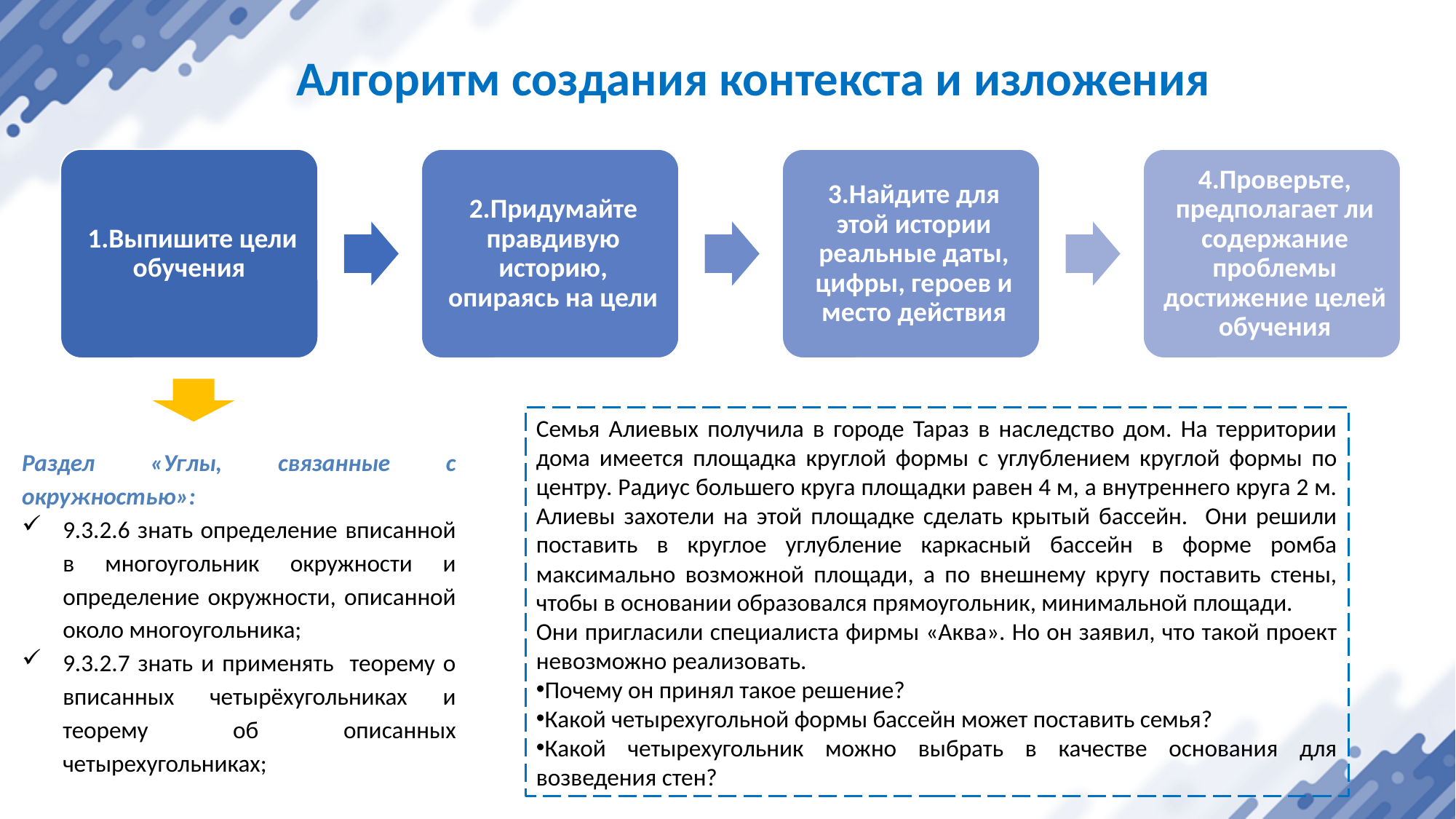

Алгоритм создания контекста и изложения
1.Выпишите цели обучения

2.Придумайте правдивую историю, опираясь на цели

3.Найдите для этой истории реальные даты, цифры, героев и место действия

4.Проверьте, предполагает ли содержание проблемы достижение целей обучения

Семья Алиевых получила в городе Тараз в наследство дом. На территории дома имеется площадка круглой формы с углублением круглой формы по центру. Радиус большего круга площадки равен 4 м, а внутреннего круга 2 м. Алиевы захотели на этой площадке сделать крытый бассейн.  Они решили поставить в круглое углубление каркасный бассейн в форме ромба максимально возможной площади, а по внешнему кругу поставить стены, чтобы в основании образовался прямоугольник, минимальной площади.
Они пригласили специалиста фирмы «Аква». Но он заявил, что такой проект невозможно реализовать.
Почему он принял такое решение?
Какой четырехугольной формы бассейн может поставить семья?
Какой четырехугольник можно выбрать в качестве основания для возведения стен?
Раздел «Углы, связанные с окружностью»:
9.3.2.6 знать определение вписанной в многоугольник окружности и определение окружности, описанной около многоугольника;
9.3.2.7 знать и применять  теорему о вписанных четырёхугольниках и теорему об описанных четырехугольниках;